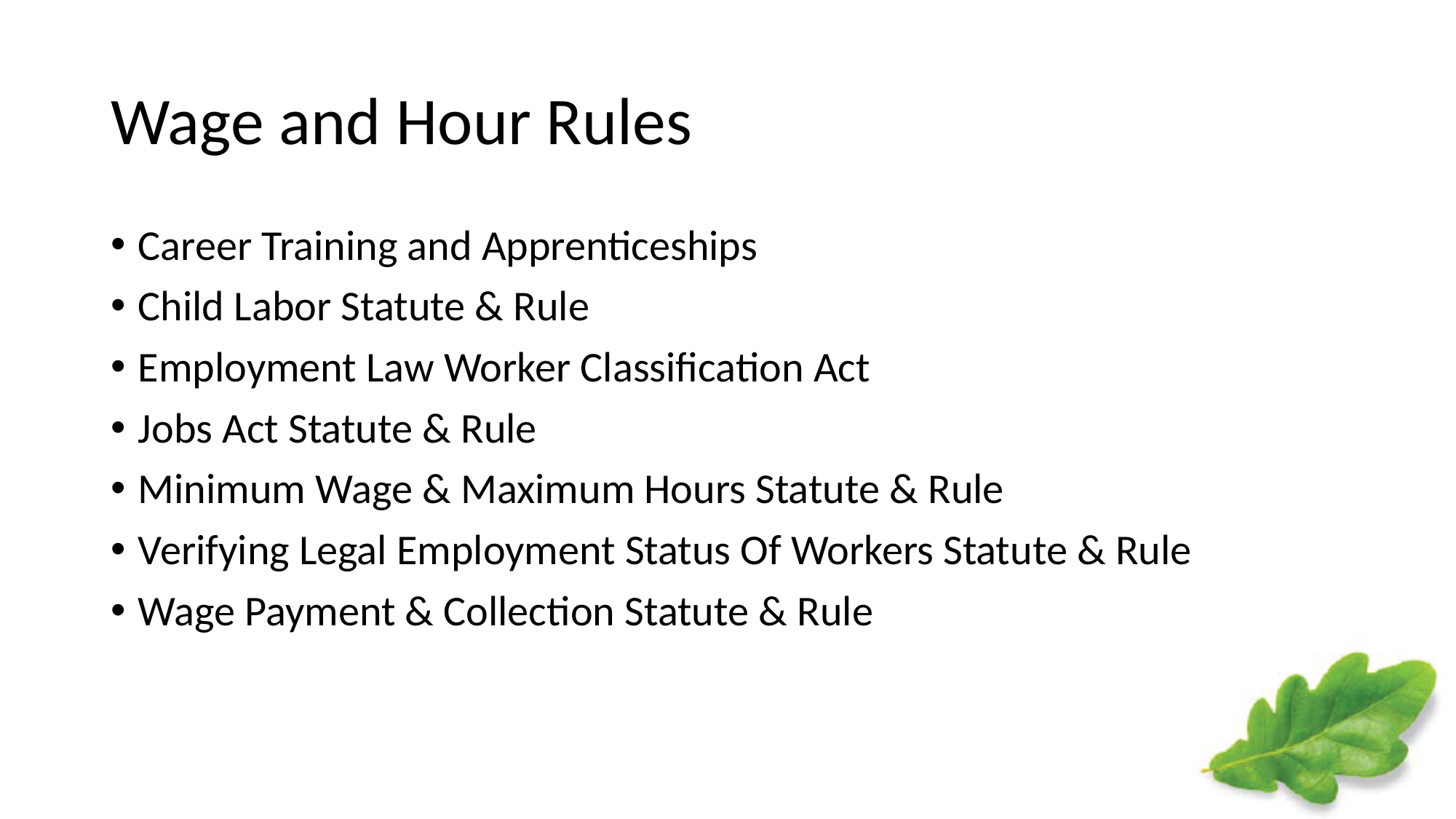

# Wage and Hour Rules
Career Training and Apprenticeships
Child Labor Statute & Rule
Employment Law Worker Classification Act
Jobs Act Statute & Rule
Minimum Wage & Maximum Hours Statute & Rule
Verifying Legal Employment Status Of Workers Statute & Rule
Wage Payment & Collection Statute & Rule